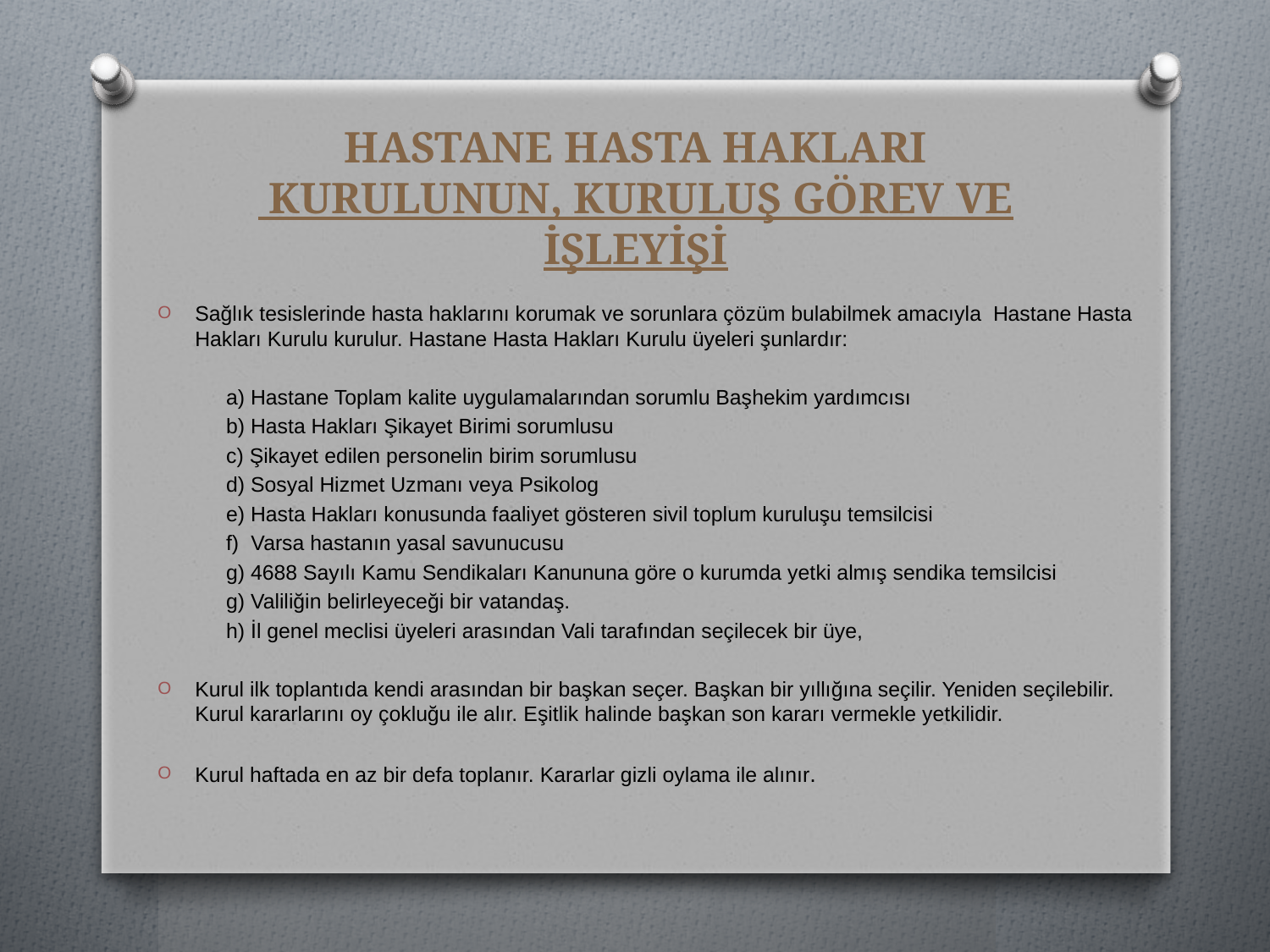

# HASTANE HASTA HAKLARI KURULUNUN, KURULUŞ GÖREV VE İŞLEYİŞİ
Sağlık tesislerinde hasta haklarını korumak ve sorunlara çözüm bulabilmek amacıyla  Hastane Hasta Hakları Kurulu kurulur. Hastane Hasta Hakları Kurulu üyeleri şunlardır:

	a) Hastane Toplam kalite uygulamalarından sorumlu Başhekim yardımcısı
	b) Hasta Hakları Şikayet Birimi sorumlusu
	c) Şikayet edilen personelin birim sorumlusu
	d) Sosyal Hizmet Uzmanı veya Psikolog
	e) Hasta Hakları konusunda faaliyet gösteren sivil toplum kuruluşu temsilcisi
	f)  Varsa hastanın yasal savunucusu
	g) 4688 Sayılı Kamu Sendikaları Kanununa göre o kurumda yetki almış sendika temsilcisi
	g) Valiliğin belirleyeceği bir vatandaş.
	h) İl genel meclisi üyeleri arasından Vali tarafından seçilecek bir üye,

Kurul ilk toplantıda kendi arasından bir başkan seçer. Başkan bir yıllığına seçilir. Yeniden seçilebilir. Kurul kararlarını oy çokluğu ile alır. Eşitlik halinde başkan son kararı vermekle yetkilidir.

Kurul haftada en az bir defa toplanır. Kararlar gizli oylama ile alınır.